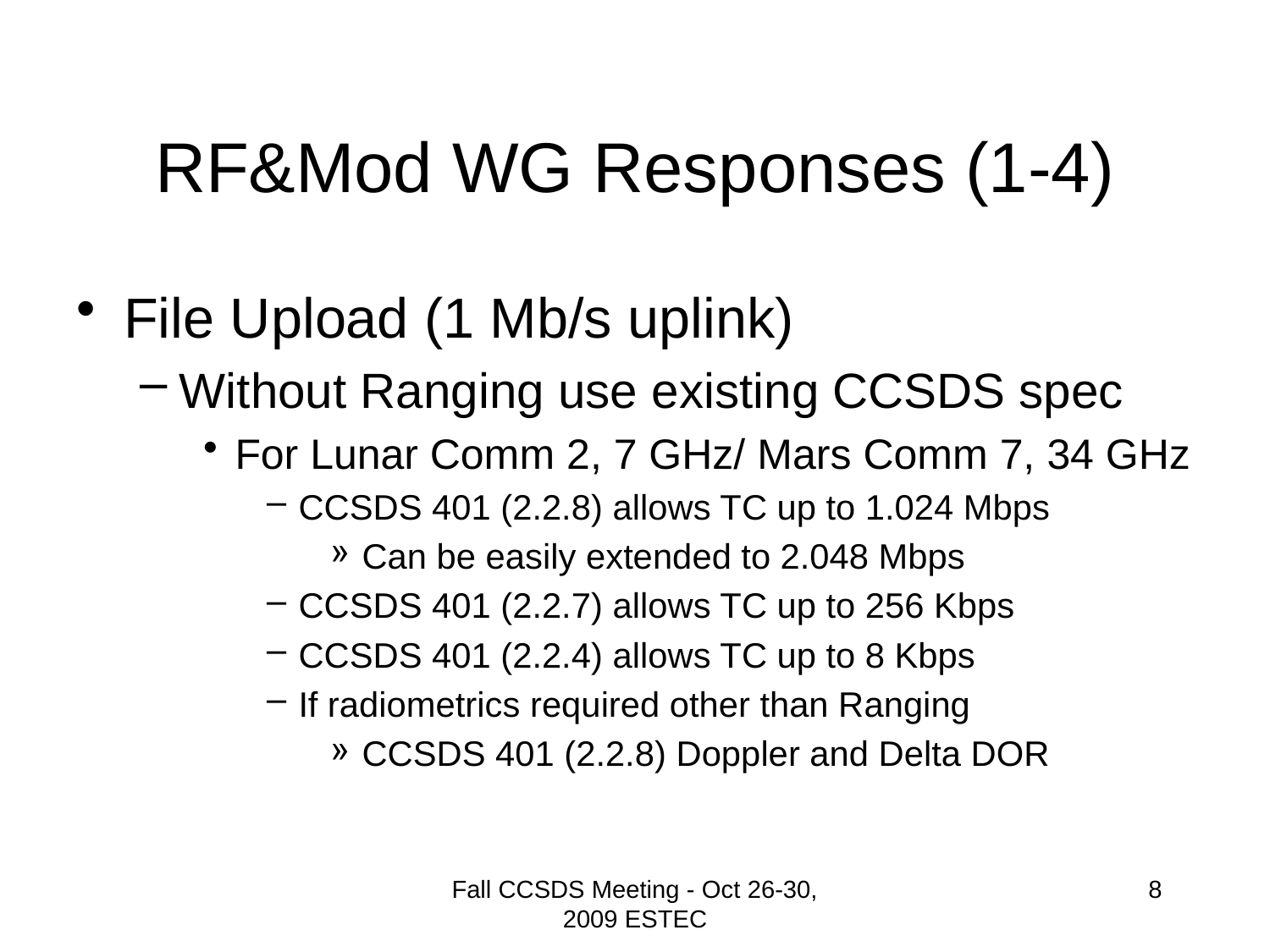

# RF&Mod WG Responses (1-4)
File Upload (1 Mb/s uplink)
Without Ranging use existing CCSDS spec
For Lunar Comm 2, 7 GHz/ Mars Comm 7, 34 GHz
CCSDS 401 (2.2.8) allows TC up to 1.024 Mbps
Can be easily extended to 2.048 Mbps
CCSDS 401 (2.2.7) allows TC up to 256 Kbps
CCSDS 401 (2.2.4) allows TC up to 8 Kbps
If radiometrics required other than Ranging
CCSDS 401 (2.2.8) Doppler and Delta DOR

Fall CCSDS Meeting - Oct 26-30, 2009 ESTEC
8